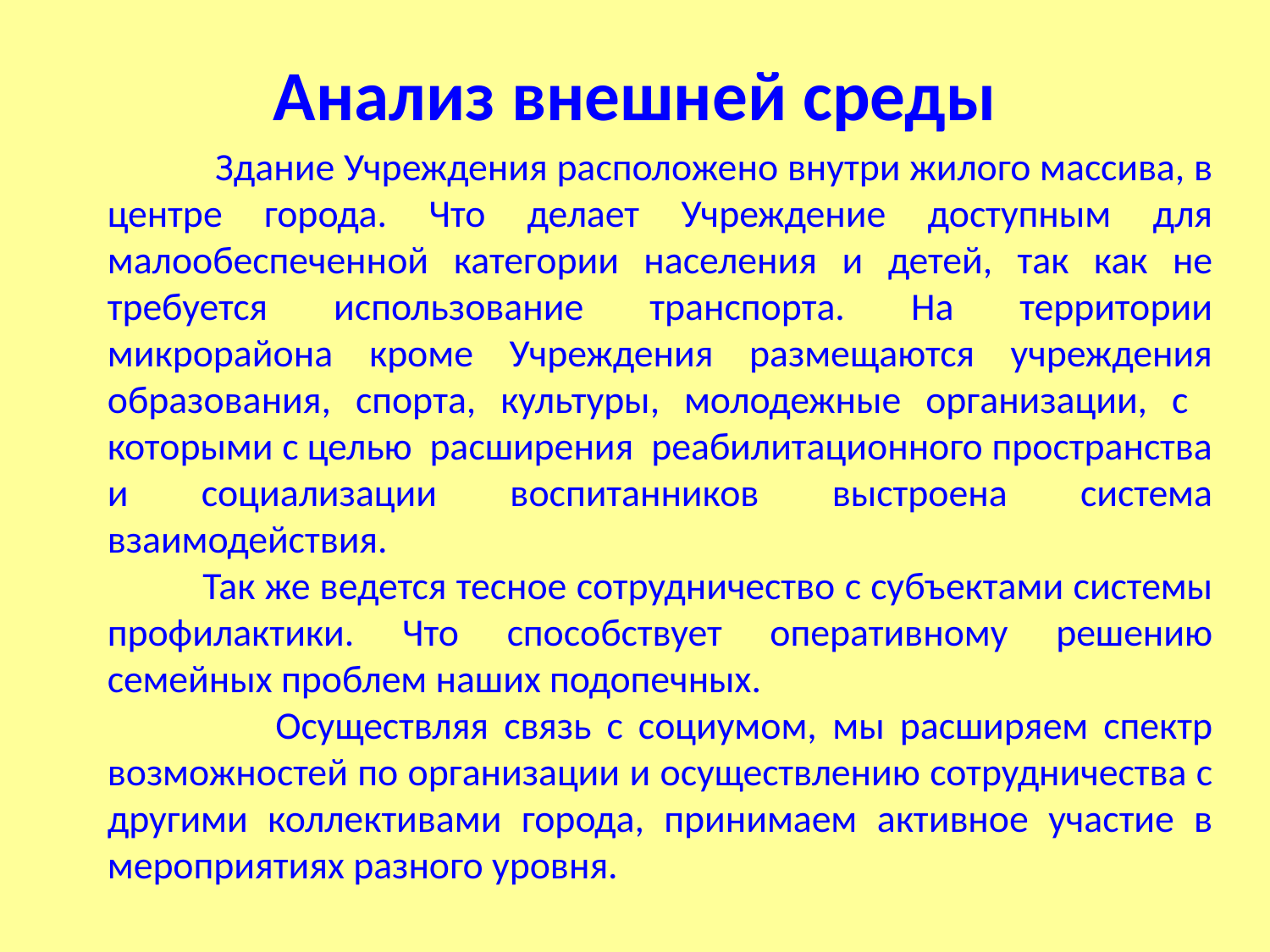

# Анализ внешней среды
            Здание Учреждения расположено внутри жилого массива, в центре города. Что делает Учреждение доступным для малообеспеченной категории населения и детей, так как не требуется использование транспорта. На территории микрорайона кроме Учреждения размещаются учреждения образования, спорта, культуры, молодежные организации, с  которыми с целью  расширения  реабилитационного пространства и социализации воспитанников выстроена система взаимодействия.
          Так же ведется тесное сотрудничество с субъектами системы профилактики. Что способствует оперативному решению семейных проблем наших подопечных.
           Осуществляя связь с социумом, мы расширяем спектр возможностей по организации и осуществлению сотрудничества с другими коллективами города, принимаем активное участие в мероприятиях разного уровня.